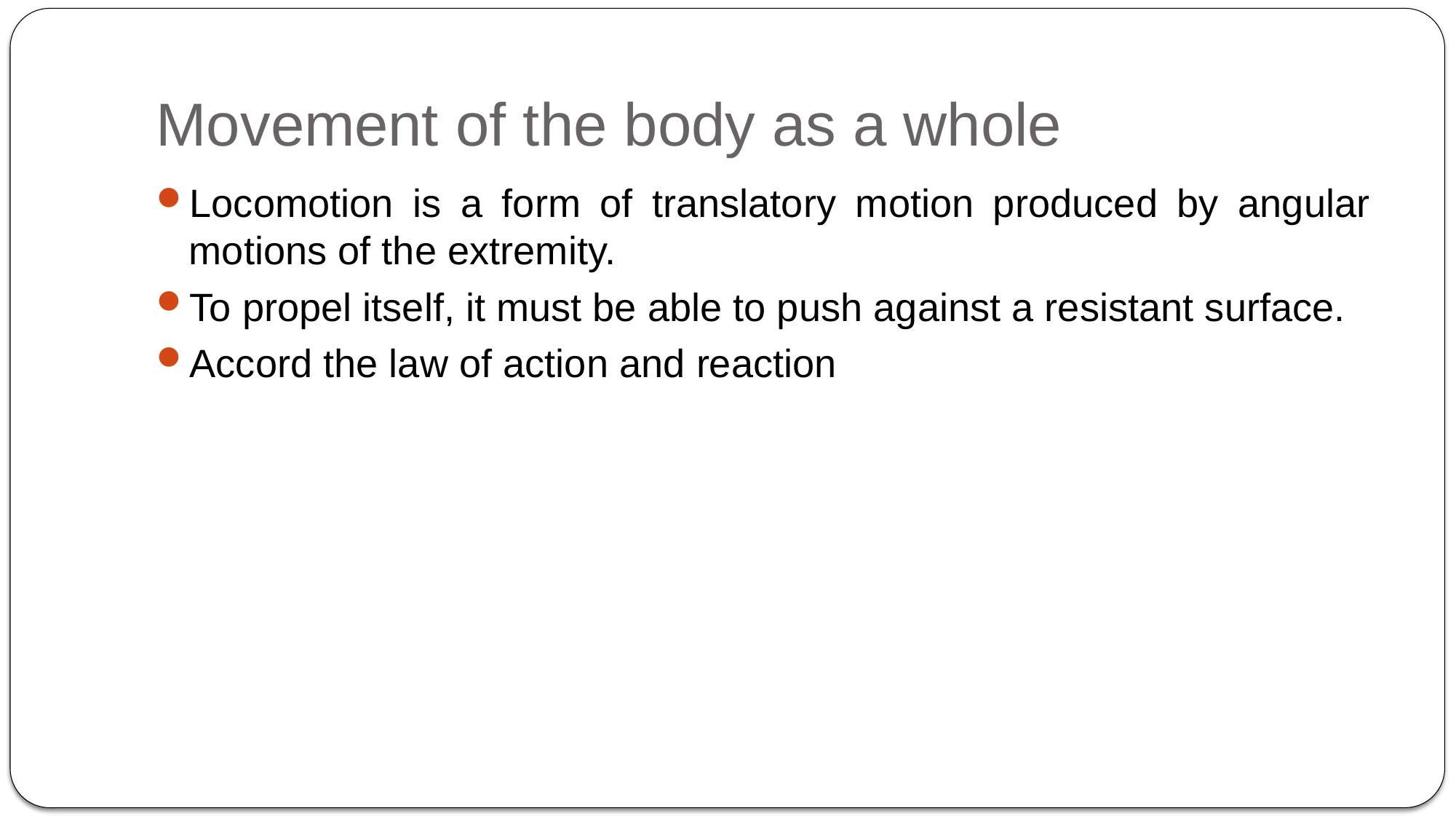

# Movement of the body as a whole
Locomotion is a form of translatory motion produced by angular motions of the extremity.
To propel itself, it must be able to push against a resistant surface.
Accord the law of action and reaction